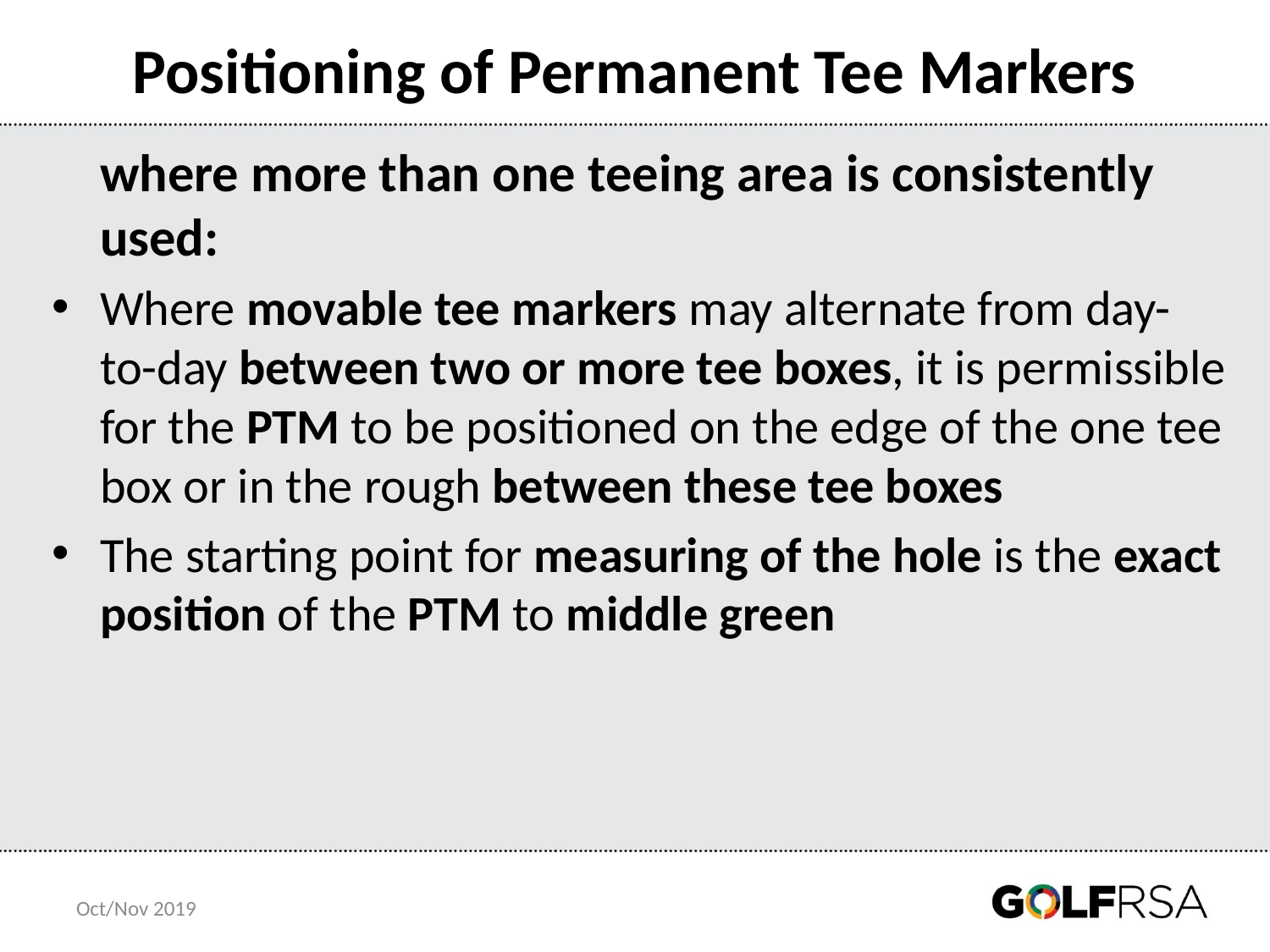

# Positioning of Permanent Tee Markers
 	where more than one teeing area is consistently used:
Where movable tee markers may alternate from day-to-day between two or more tee boxes, it is permissible for the PTM to be positioned on the edge of the one tee box or in the rough between these tee boxes
The starting point for measuring of the hole is the exact position of the PTM to middle green

Oct/Nov 2019